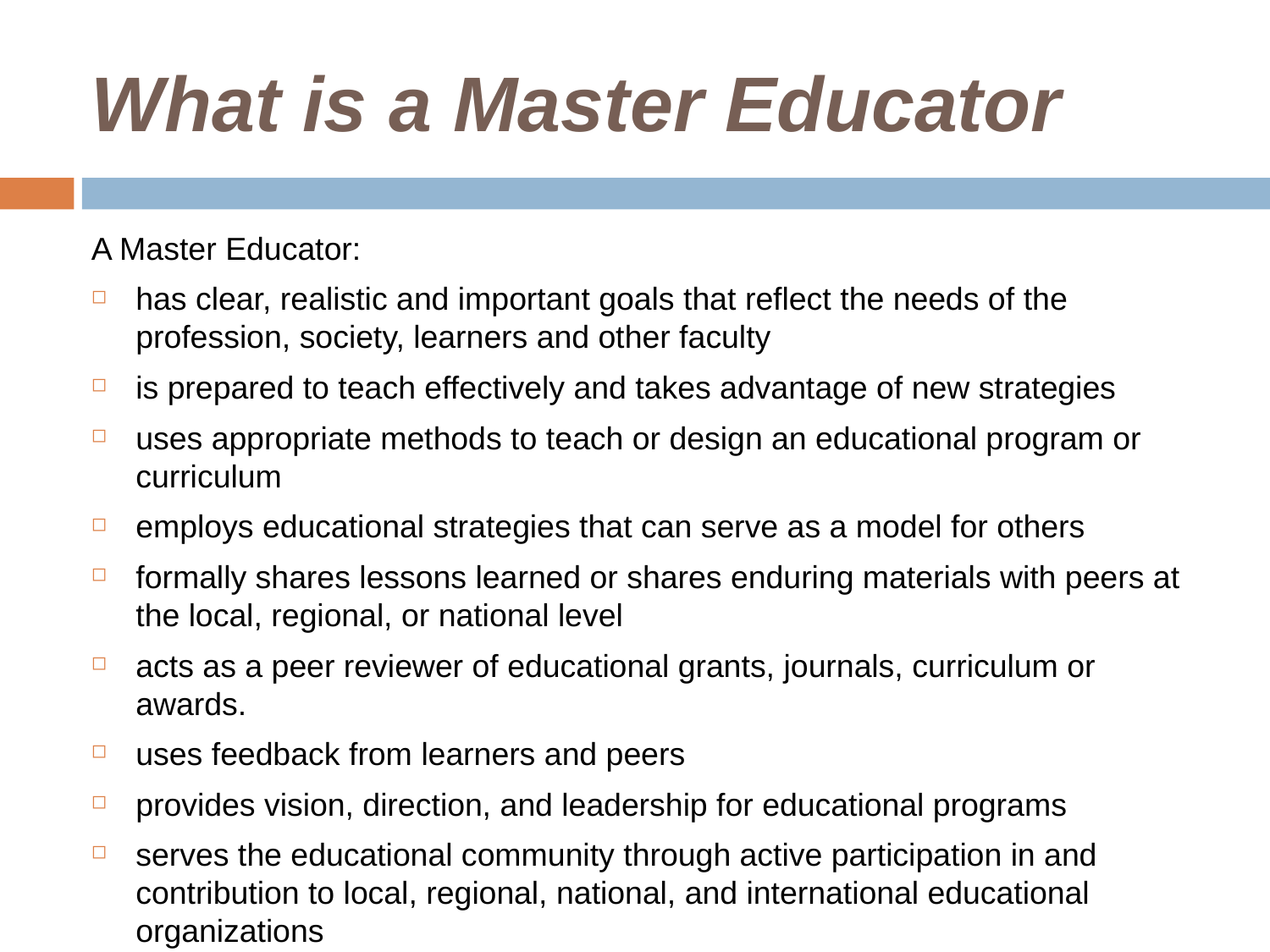

# What is a Master Educator
A Master Educator:
has clear, realistic and important goals that reflect the needs of the profession, society, learners and other faculty
is prepared to teach effectively and takes advantage of new strategies
uses appropriate methods to teach or design an educational program or curriculum
employs educational strategies that can serve as a model for others
formally shares lessons learned or shares enduring materials with peers at the local, regional, or national level
acts as a peer reviewer of educational grants, journals, curriculum or awards.
uses feedback from learners and peers
provides vision, direction, and leadership for educational programs
serves the educational community through active participation in and contribution to local, regional, national, and international educational organizations